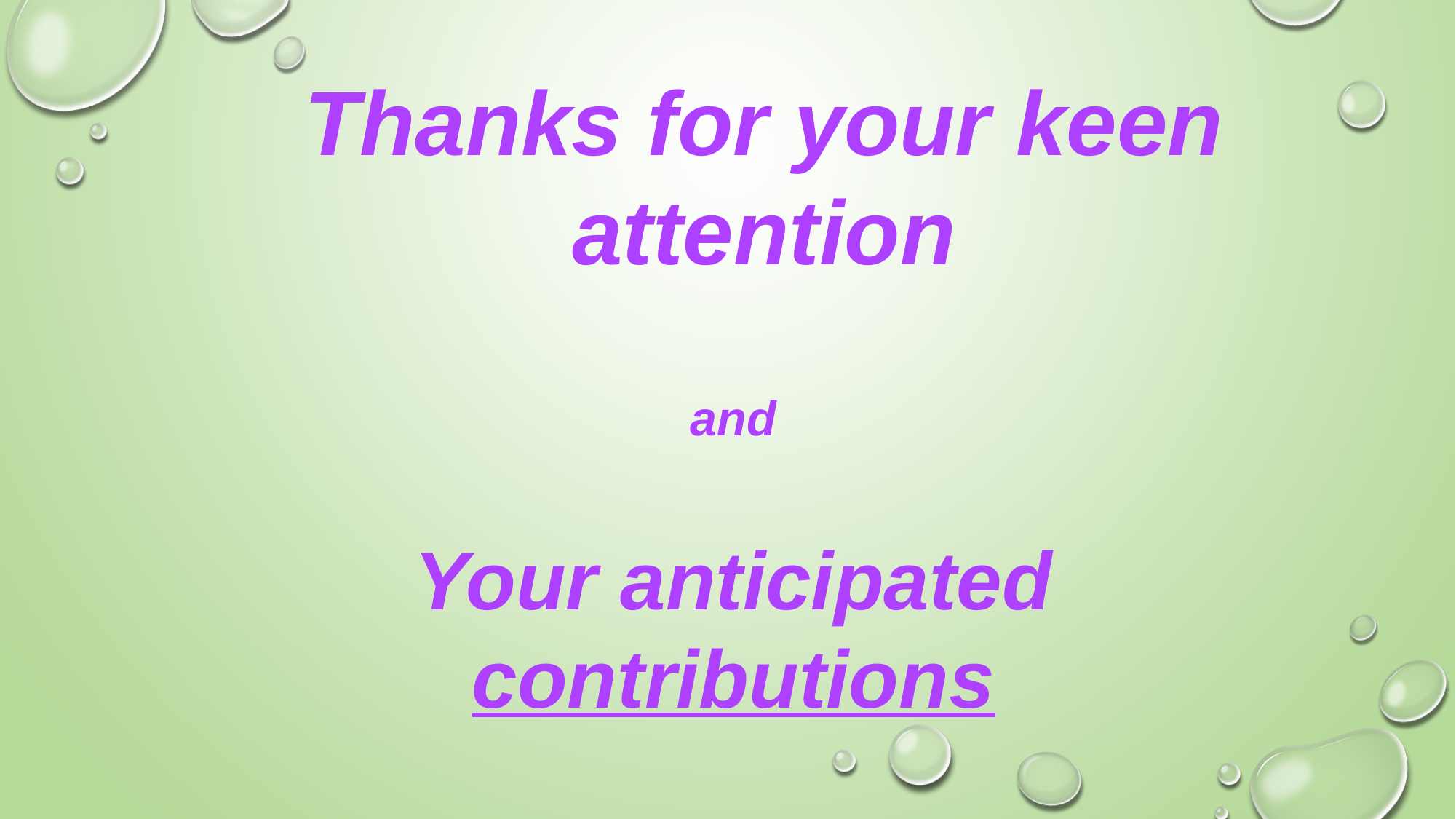

Thanks for your keen attention
and
Your anticipated contributions